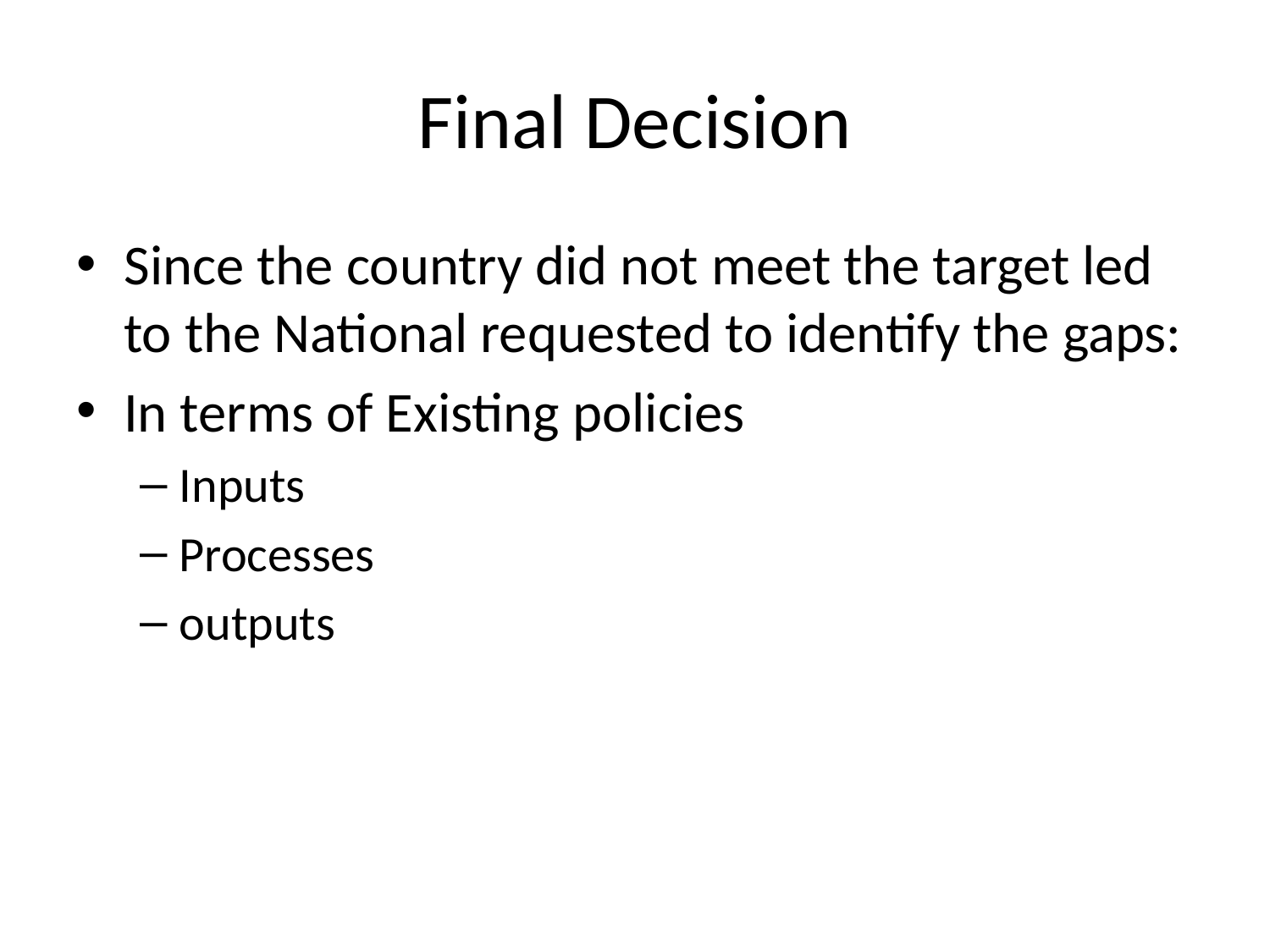

# Final Decision
Since the country did not meet the target led to the National requested to identify the gaps:
In terms of Existing policies
Inputs
Processes
outputs